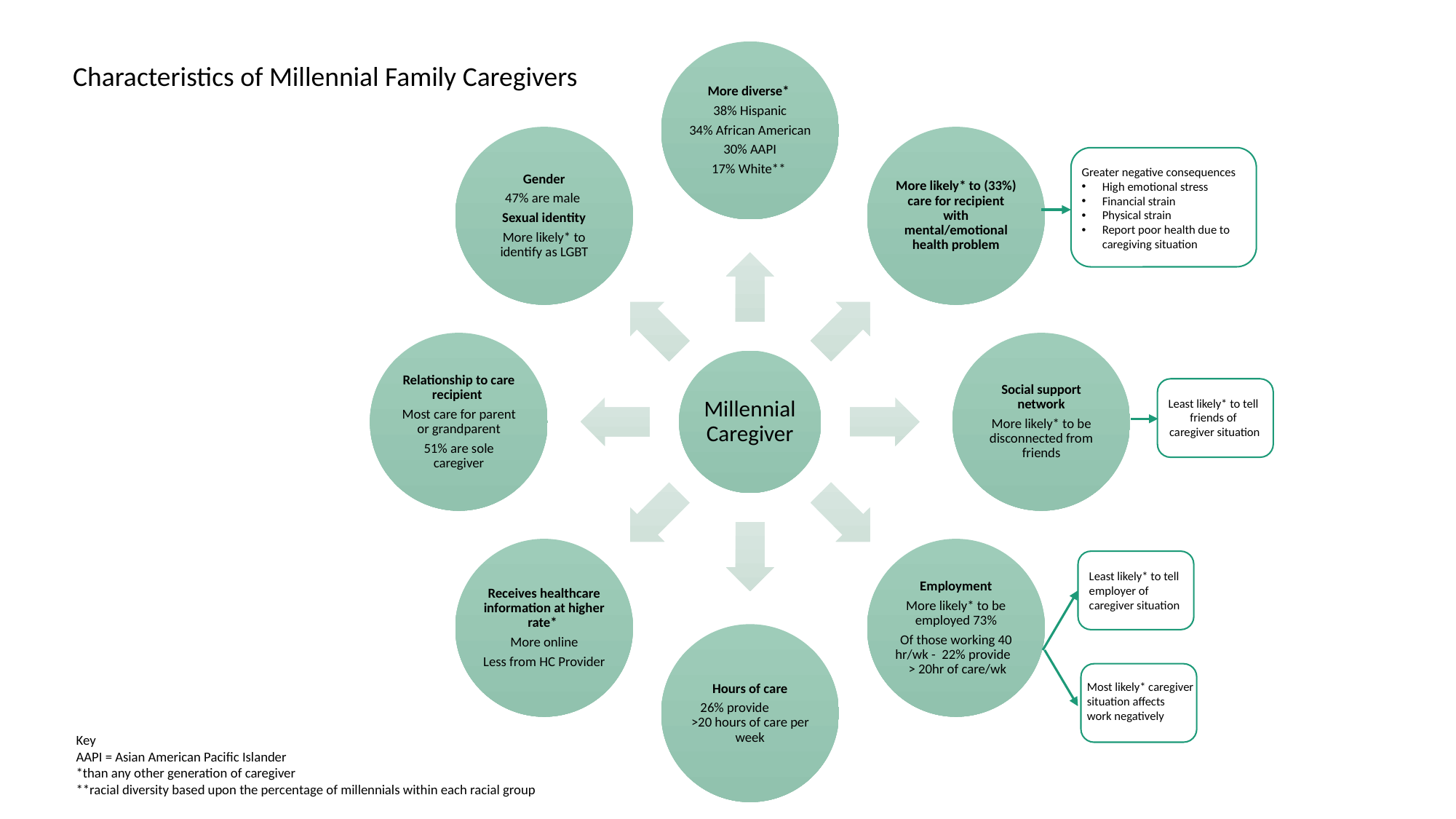

Millennial Caregiver

More diverse*
38% Hispanic
34% African American
30% AAPI
17% White**

More likely* to (33%) care for recipient with mental/emotional health problem

Social support network
More likely* to be disconnected from friends

Employment
More likely* to be employed 73%
Of those working 40 hr/wk -  22% provide    > 20hr of care/wk

Hours of care
26% provide           >20 hours of care per week

Receives healthcare information at higher rate*
More online
Less from HC Provider

Relationship to care recipient
Most care for parent or grandparent
51% are sole caregiver

Gender
47% are male
Sexual identity
More likely* to identify as LGBT

Least likely* to tell
friends of
caregiver situation

Least likely* to tell
employer of
caregiver situation

Most likely* caregiver
situation affects
work negatively

Greater negative consequences
High emotional stress
Financial strain
Physical strain
Report poor health due to caregiving situation

Characteristics of Millennial Family Caregivers

Key
AAPI = Asian American Pacific Islander
*than any other generation of caregiver
**racial diversity based upon the percentage of millennials within each racial group